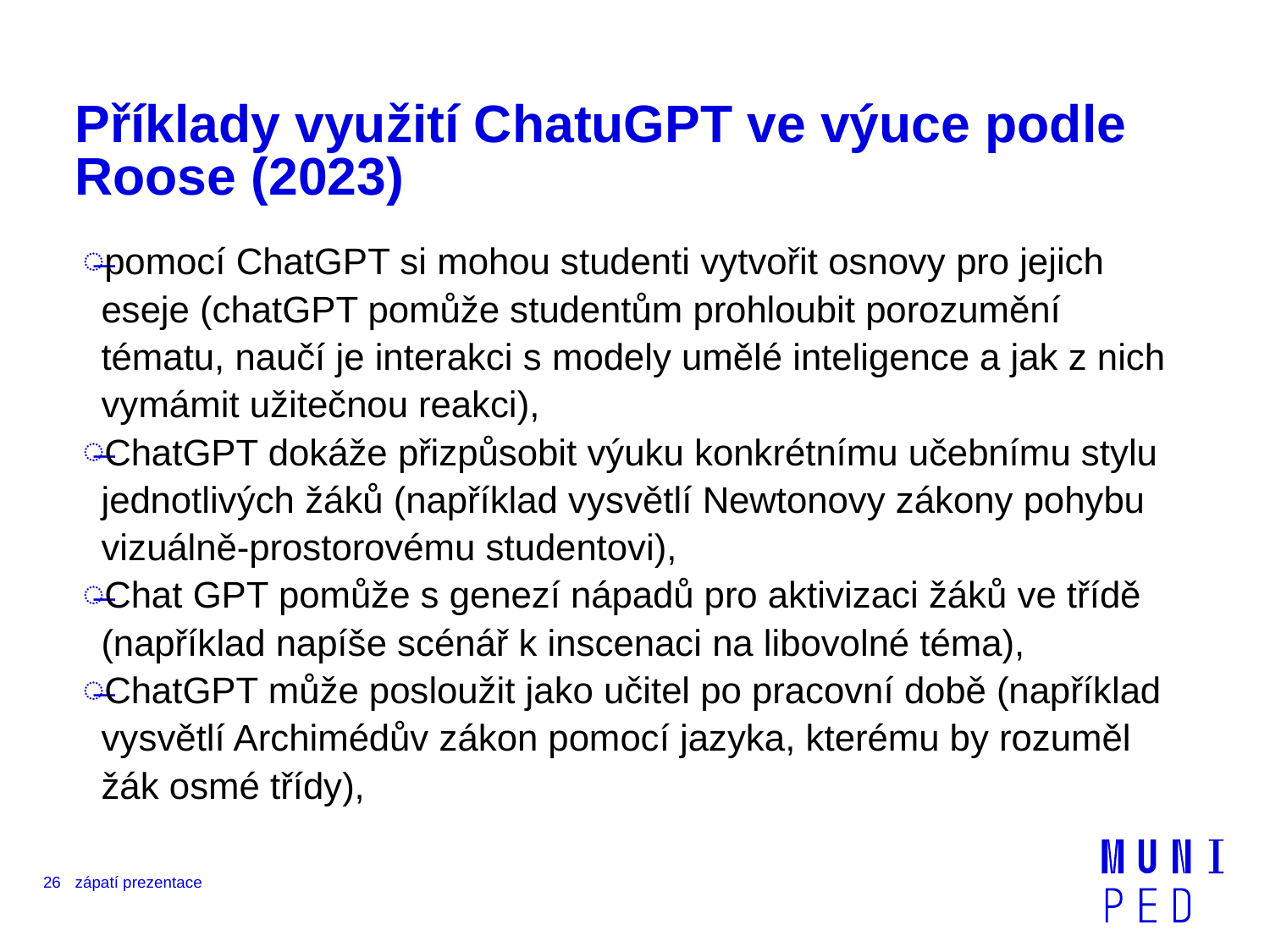

# Příklady využití ChatuGPT ve výuce podle Roose (2023)
pomocí ChatGPT si mohou studenti vytvořit osnovy pro jejich eseje (chatGPT pomůže studentům prohloubit porozumění tématu, naučí je interakci s modely umělé inteligence a jak z nich vymámit užitečnou reakci),
ChatGPT dokáže přizpůsobit výuku konkrétnímu učebnímu stylu jednotlivých žáků (například vysvětlí Newtonovy zákony pohybu vizuálně-prostorovému studentovi),
Chat GPT pomůže s genezí nápadů pro aktivizaci žáků ve třídě (například napíše scénář k inscenaci na libovolné téma),
ChatGPT může posloužit jako učitel po pracovní době (například vysvětlí Archimédův zákon pomocí jazyka, kterému by rozuměl žák osmé třídy),
26
zápatí prezentace